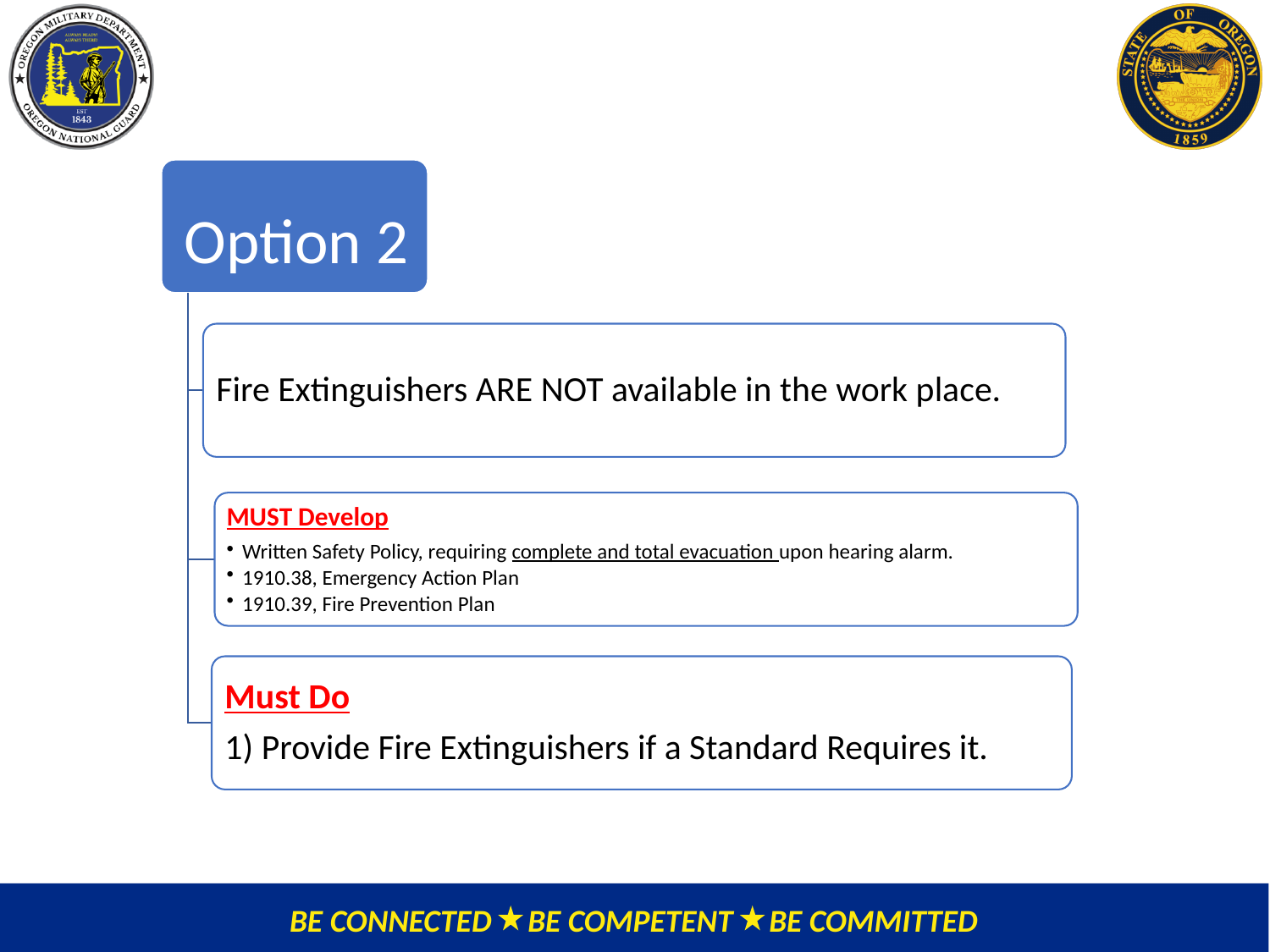

Option 2
Fire Extinguishers ARE NOT available in the work place.
MUST Develop
Written Safety Policy, requiring complete and total evacuation upon hearing alarm.
1910.38, Emergency Action Plan
1910.39, Fire Prevention Plan
Must Do
1) Provide Fire Extinguishers if a Standard Requires it.